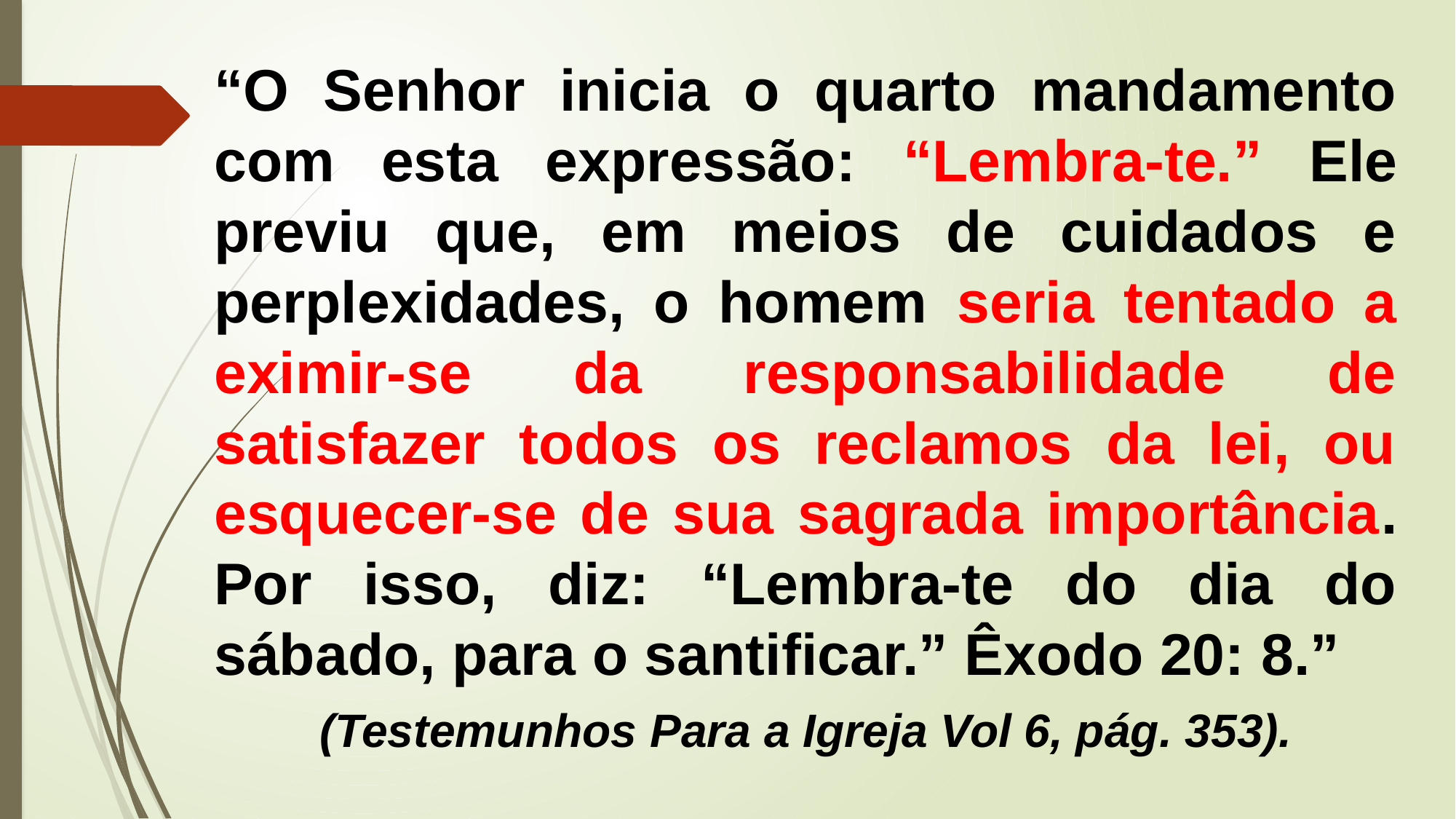

“O Senhor inicia o quarto mandamento com esta expressão: “Lembra-te.” Ele previu que, em meios de cuidados e perplexidades, o homem seria tentado a eximir-se da responsabilidade de satisfazer todos os reclamos da lei, ou esquecer-se de sua sagrada importância. Por isso, diz: “Lembra-te do dia do sábado, para o santificar.” Êxodo 20: 8.”
(Testemunhos Para a Igreja Vol 6, pág. 353).